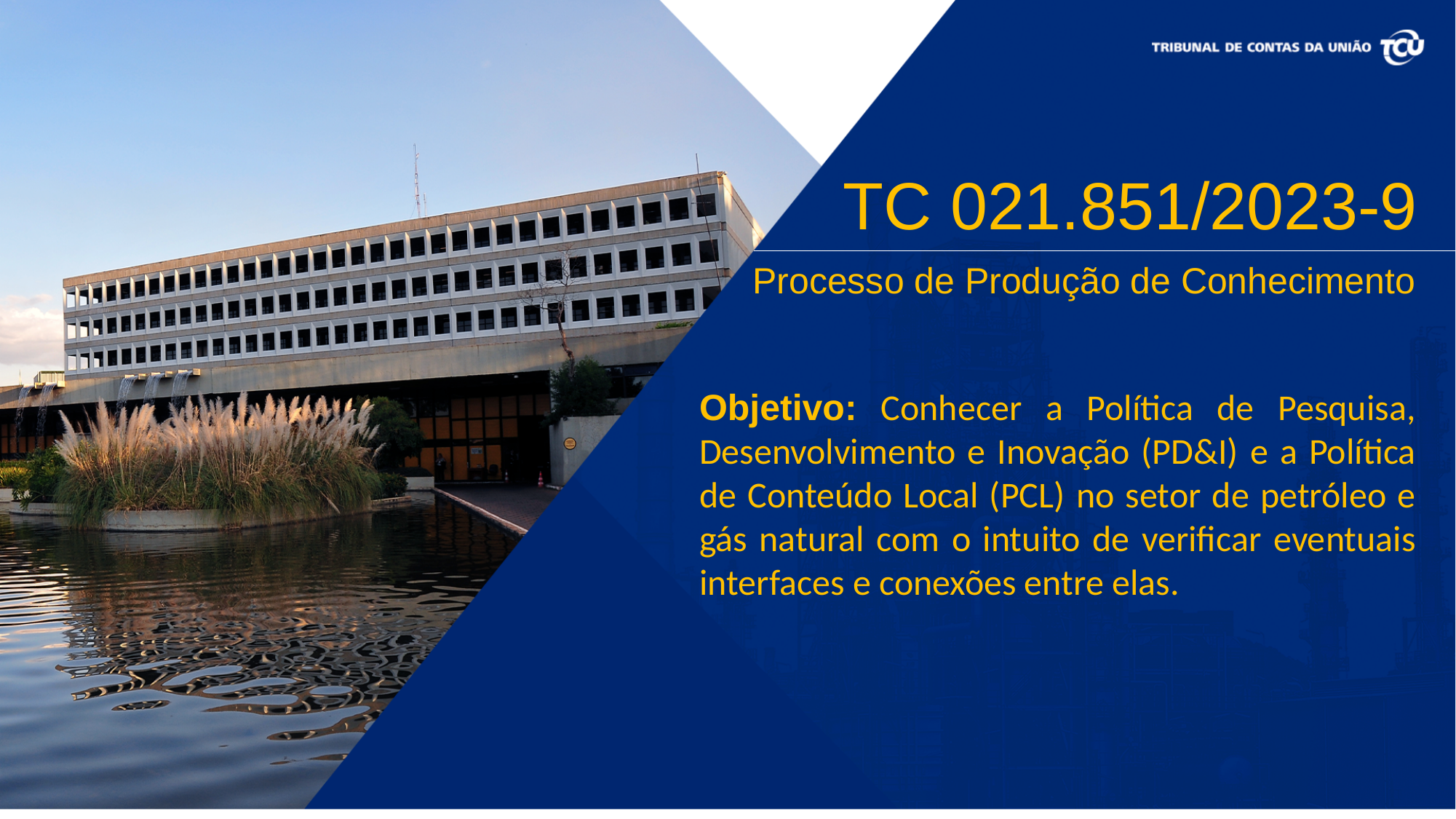

TC 021.851/2023-9
Processo de Produção de Conhecimento

Objetivo: Conhecer a Política de Pesquisa, Desenvolvimento e Inovação (PD&I) e a Política de Conteúdo Local (PCL) no setor de petróleo e gás natural com o intuito de verificar eventuais interfaces e conexões entre elas.